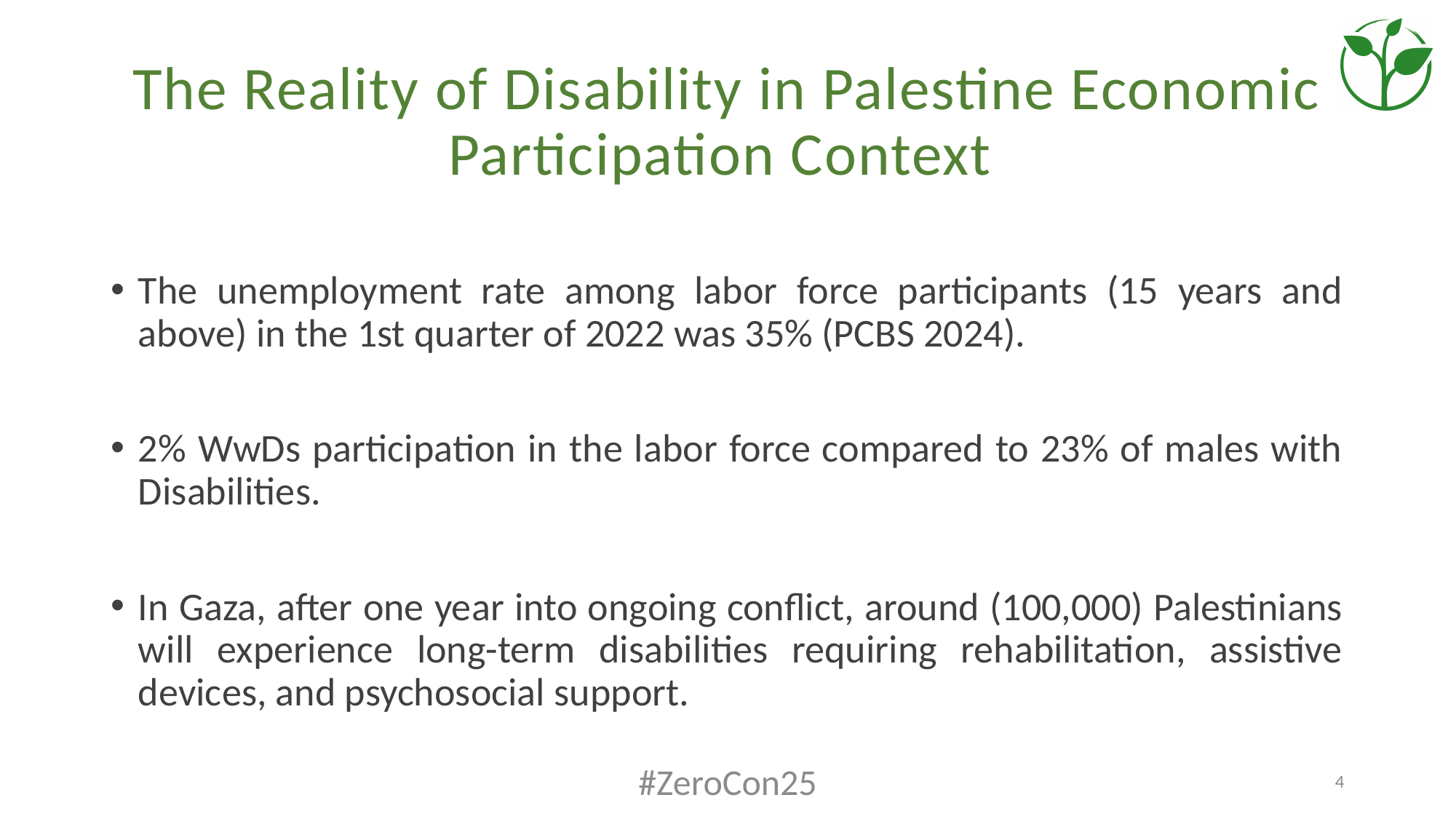

# The Reality of Disability in Palestine Economic Participation Context

The unemployment rate among labor force participants (15 years and above) in the 1st quarter of 2022 was 35% (PCBS 2024).

2% WwDs participation in the labor force compared to 23% of males with Disabilities.

In Gaza, after one year into ongoing conflict, around (100,000) Palestinians will experience long-term disabilities requiring rehabilitation, assistive devices, and psychosocial support.

#ZeroCon25
4